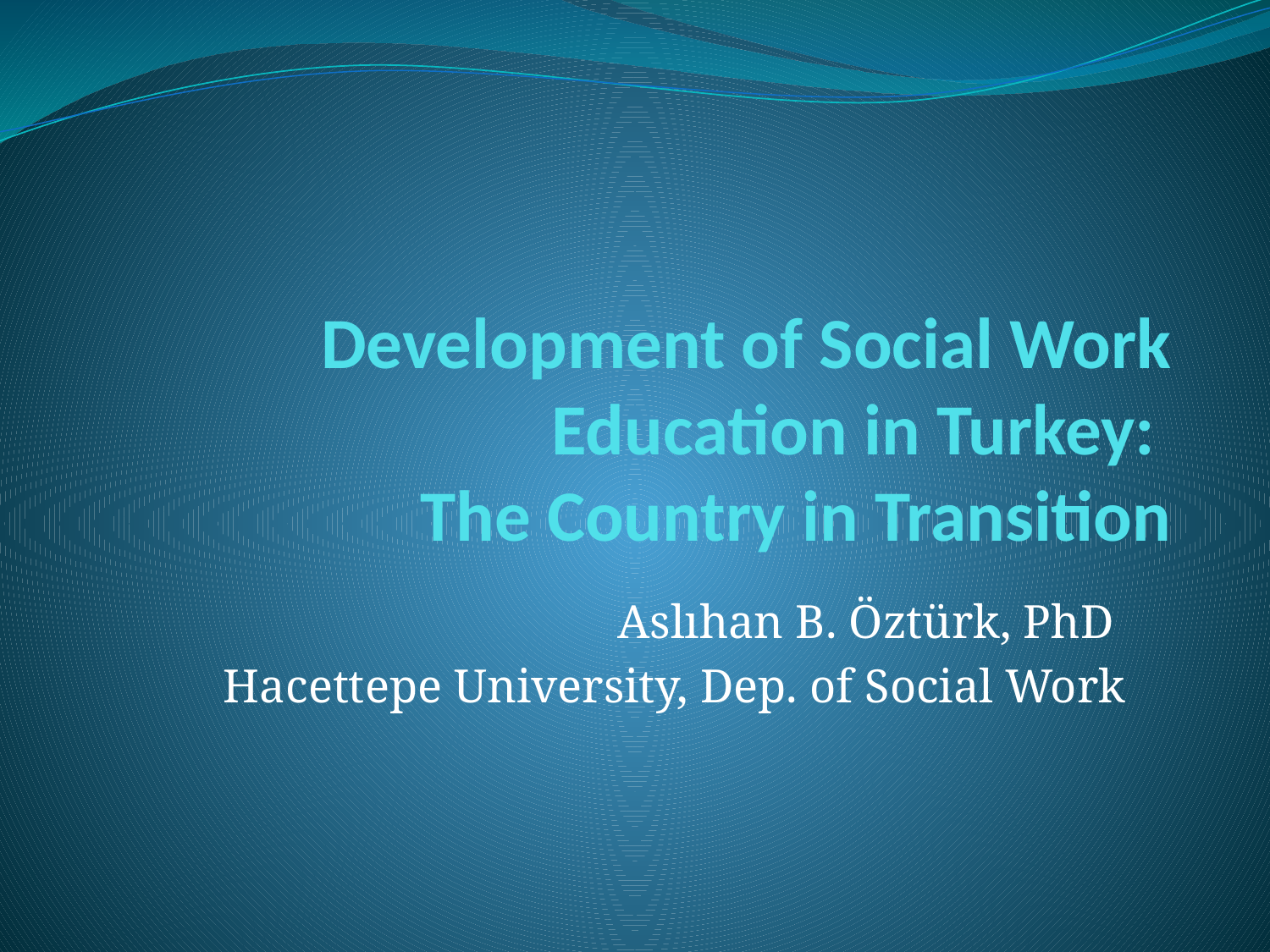

# Development of Social Work Education in Turkey: The Country in Transition
Aslıhan B. Öztürk, PhD
Hacettepe University, Dep. of Social Work